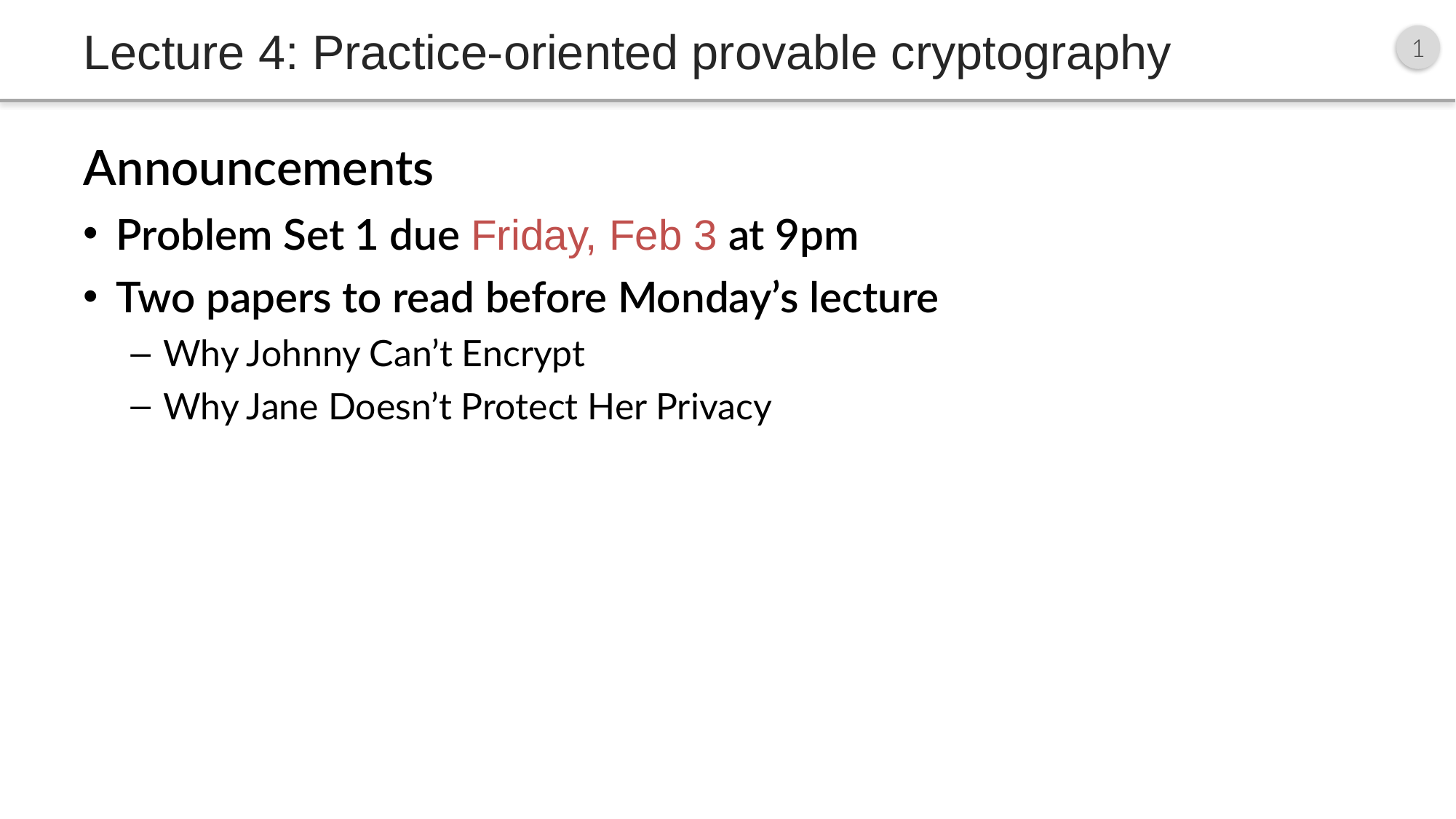

# Lecture 4: Practice-oriented provable cryptography
Announcements
Problem Set 1 due Friday, Feb 3 at 9pm
Two papers to read before Monday’s lecture
Why Johnny Can’t Encrypt
Why Jane Doesn’t Protect Her Privacy